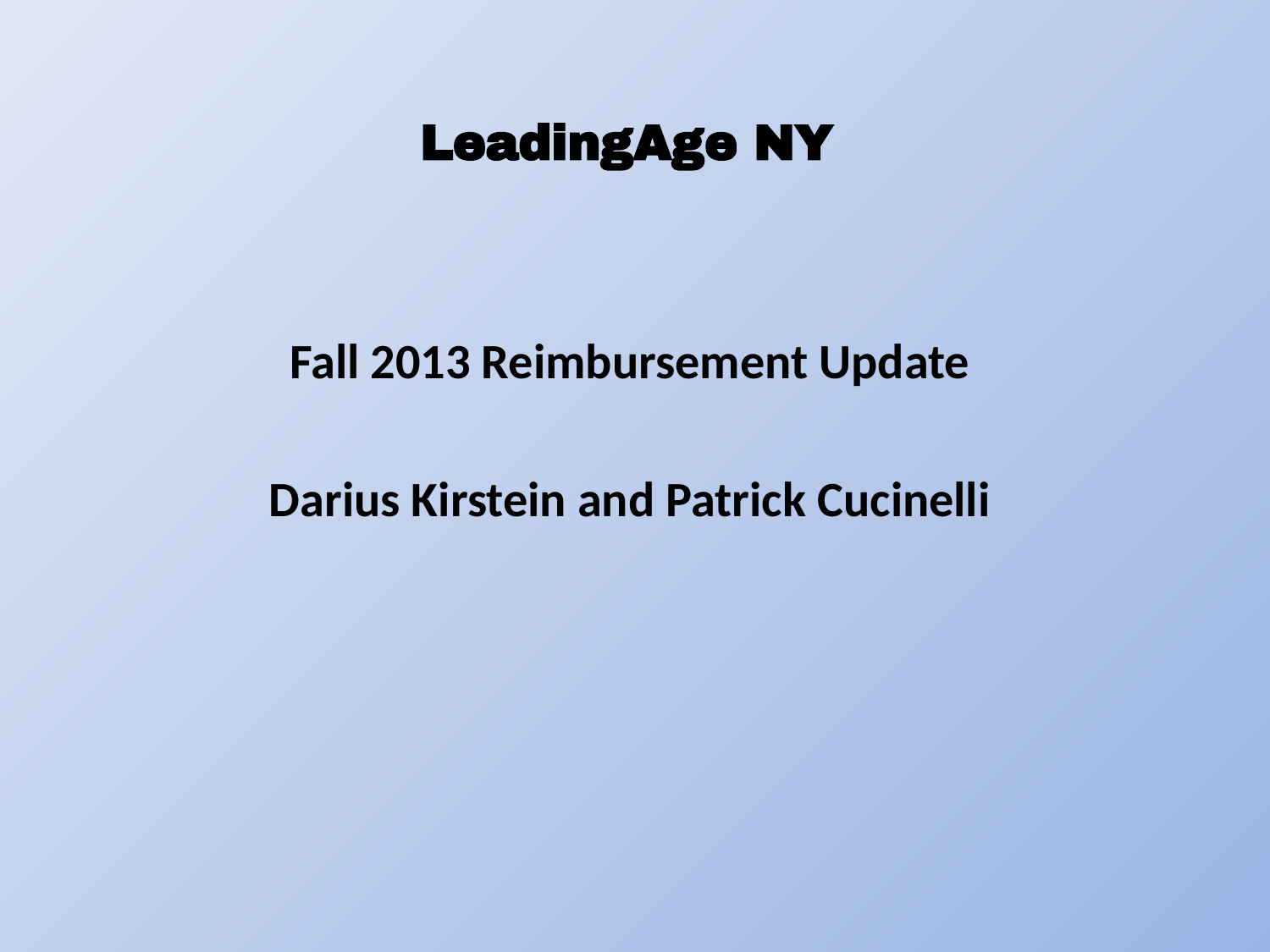

# LeadingAge NY

Fall 2013 Reimbursement Update

Darius Kirstein and Patrick Cucinelli